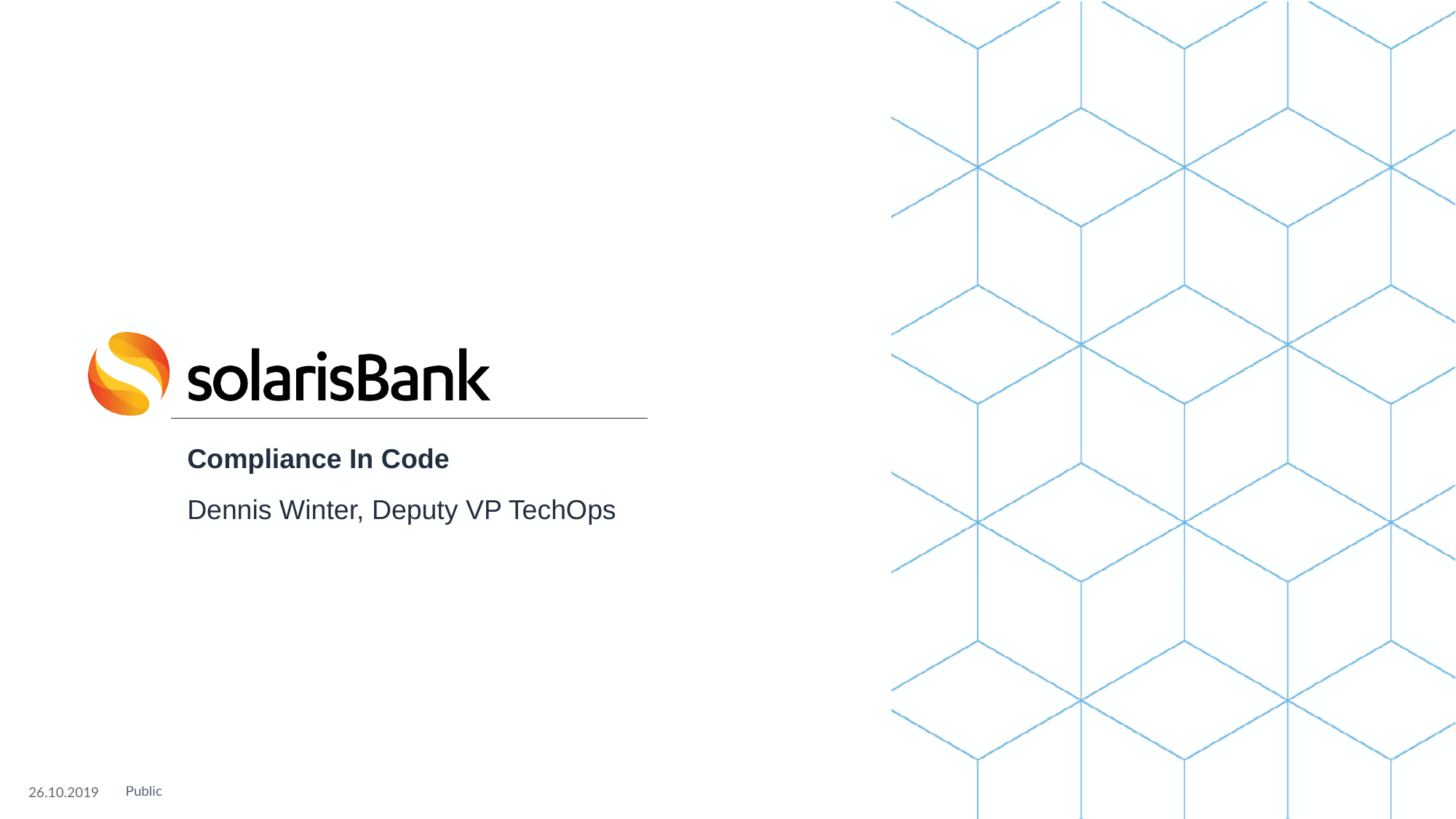

Compliance In Code
Dennis Winter, Deputy VP TechOps
26.10.2019
1